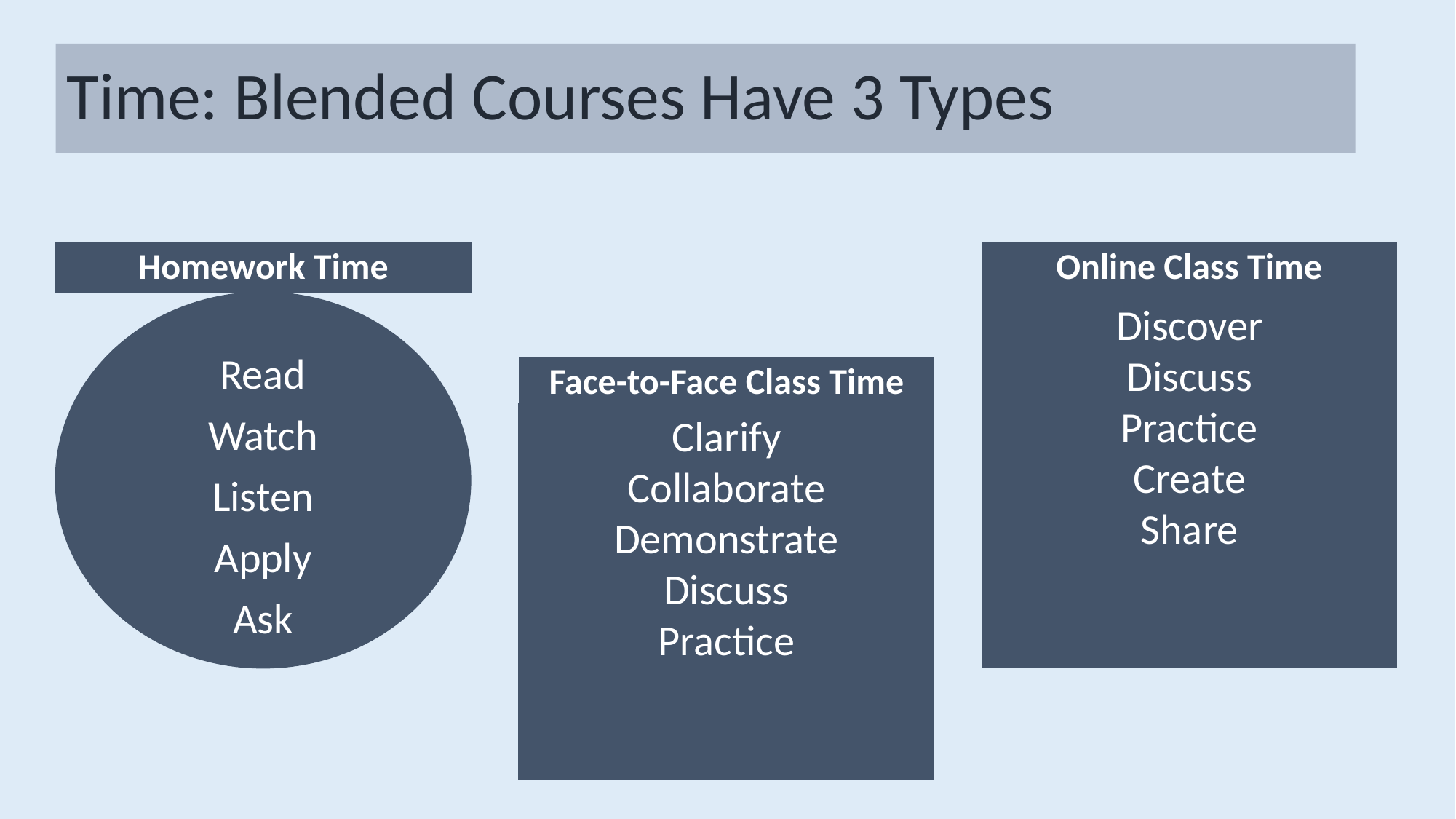

# Time: Blended Courses Have 3 Types
Homework Time
Online Class Time
Read
Watch
Listen
Apply
Ask
Discover
Discuss
Practice
Create
Share
Face-to-Face Class Time
Clarify
Collaborate
Demonstrate
Discuss
Practice